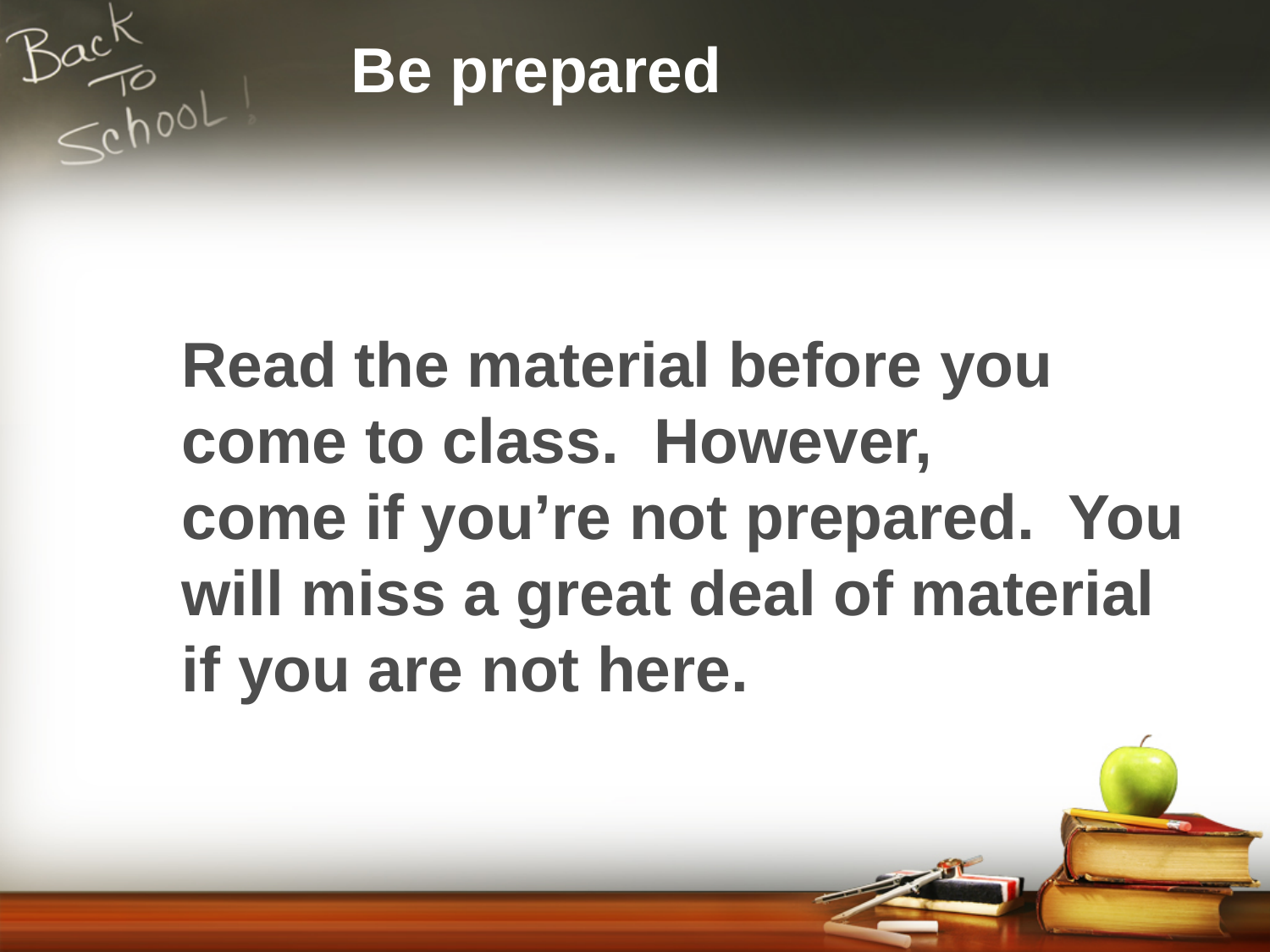

# Be prepared
Read the material before you
come to class.  However,
come if you’re not prepared.  You
will miss a great deal of material
if you are not here.